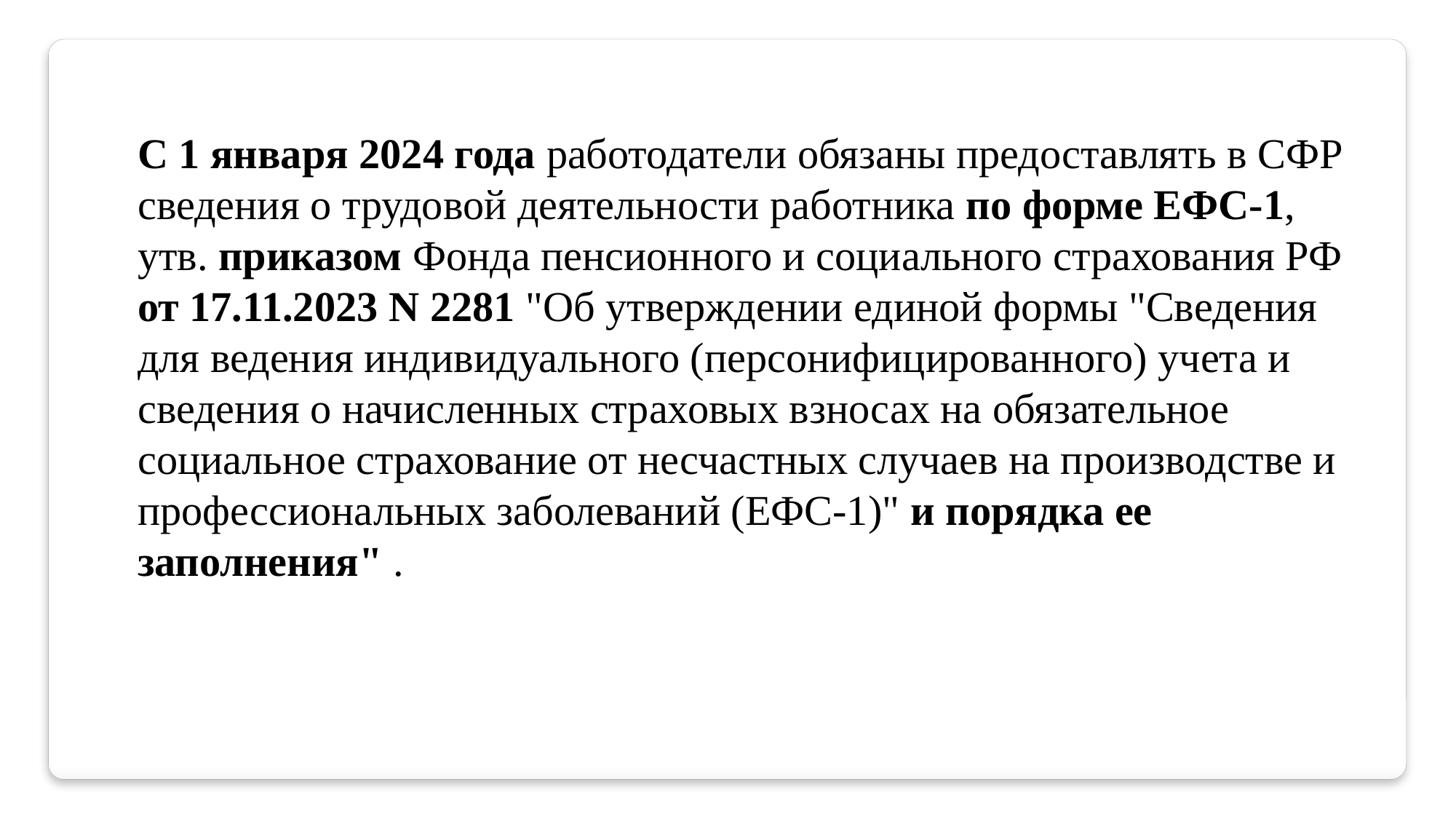

С 1 января 2024 года работодатели обязаны предоставлять в СФР сведения о трудовой деятельности работника по форме ЕФС-1, утв. приказом Фонда пенсионного и социального страхования РФ от 17.11.2023 N 2281 "Об утверждении единой формы "Сведения для ведения индивидуального (персонифицированного) учета и сведения о начисленных страховых взносах на обязательное социальное страхование от несчастных случаев на производстве и профессиональных заболеваний (ЕФС-1)" и порядка ее заполнения" .